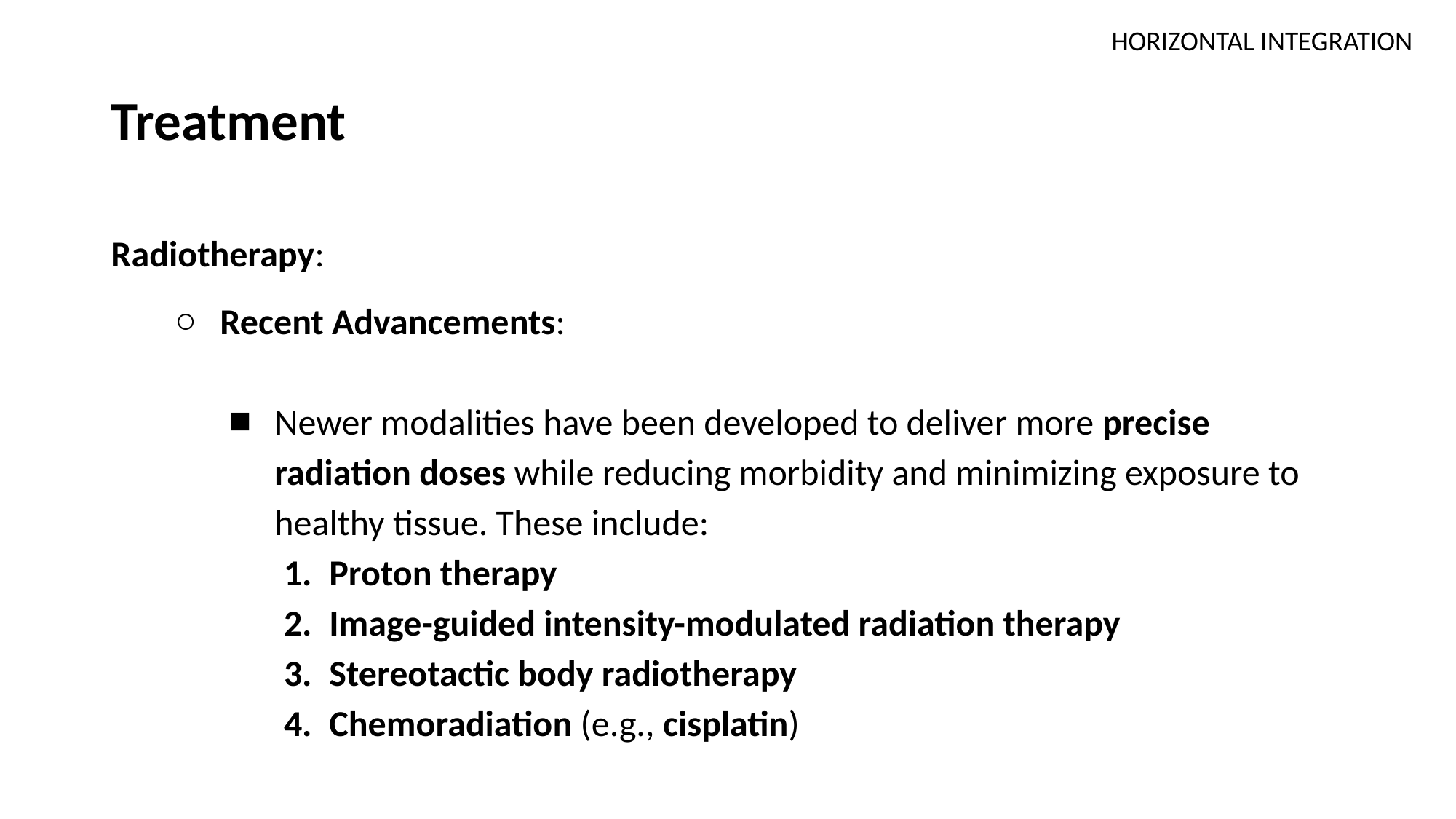

HORIZONTAL INTEGRATION
# Treatment
Radiotherapy:
Recent Advancements:
Newer modalities have been developed to deliver more precise radiation doses while reducing morbidity and minimizing exposure to healthy tissue. These include:
Proton therapy
Image-guided intensity-modulated radiation therapy
Stereotactic body radiotherapy
Chemoradiation (e.g., cisplatin)